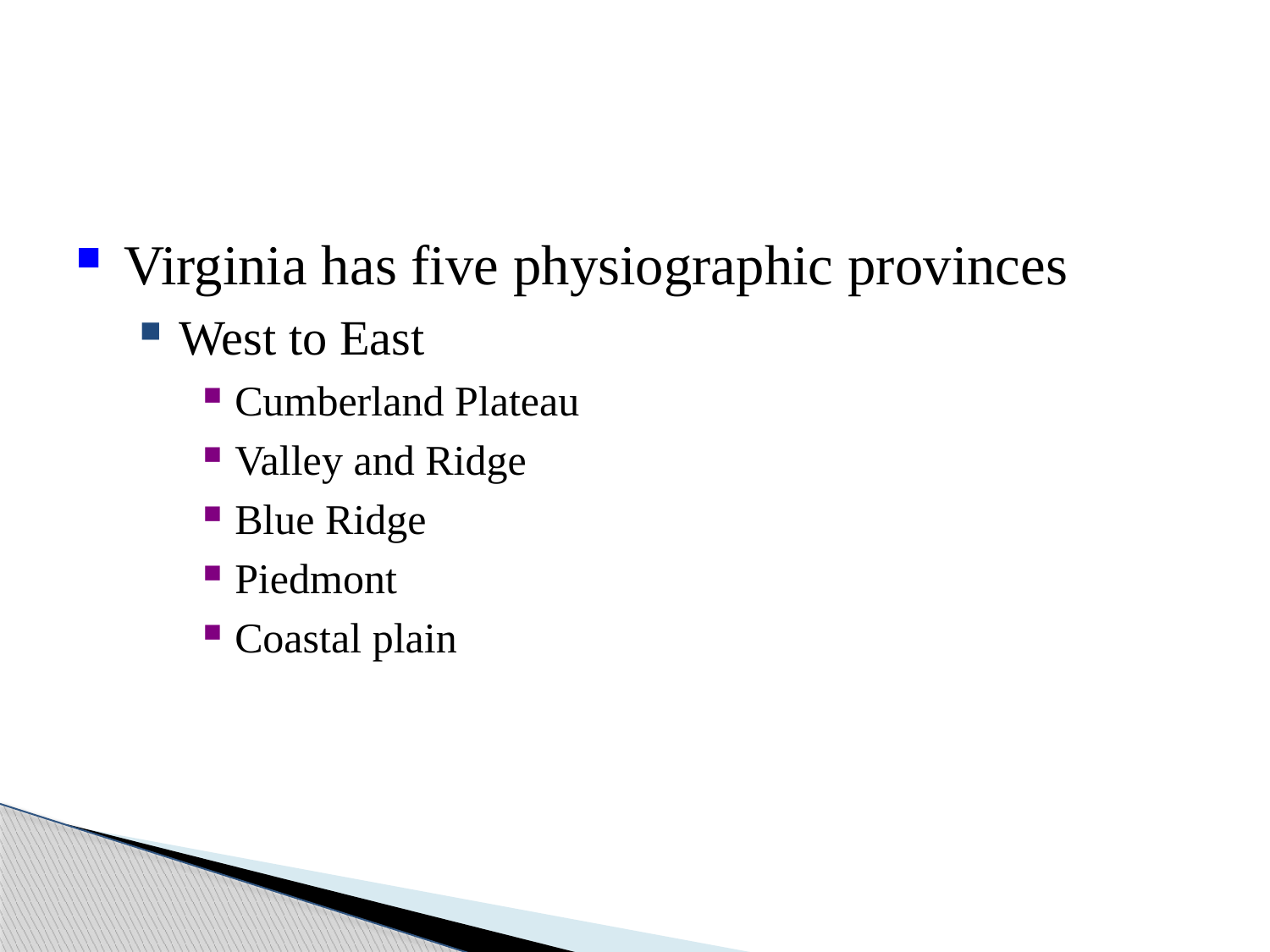

Virginia has five physiographic provinces
West to East
Cumberland Plateau
Valley and Ridge
Blue Ridge
Piedmont
Coastal plain